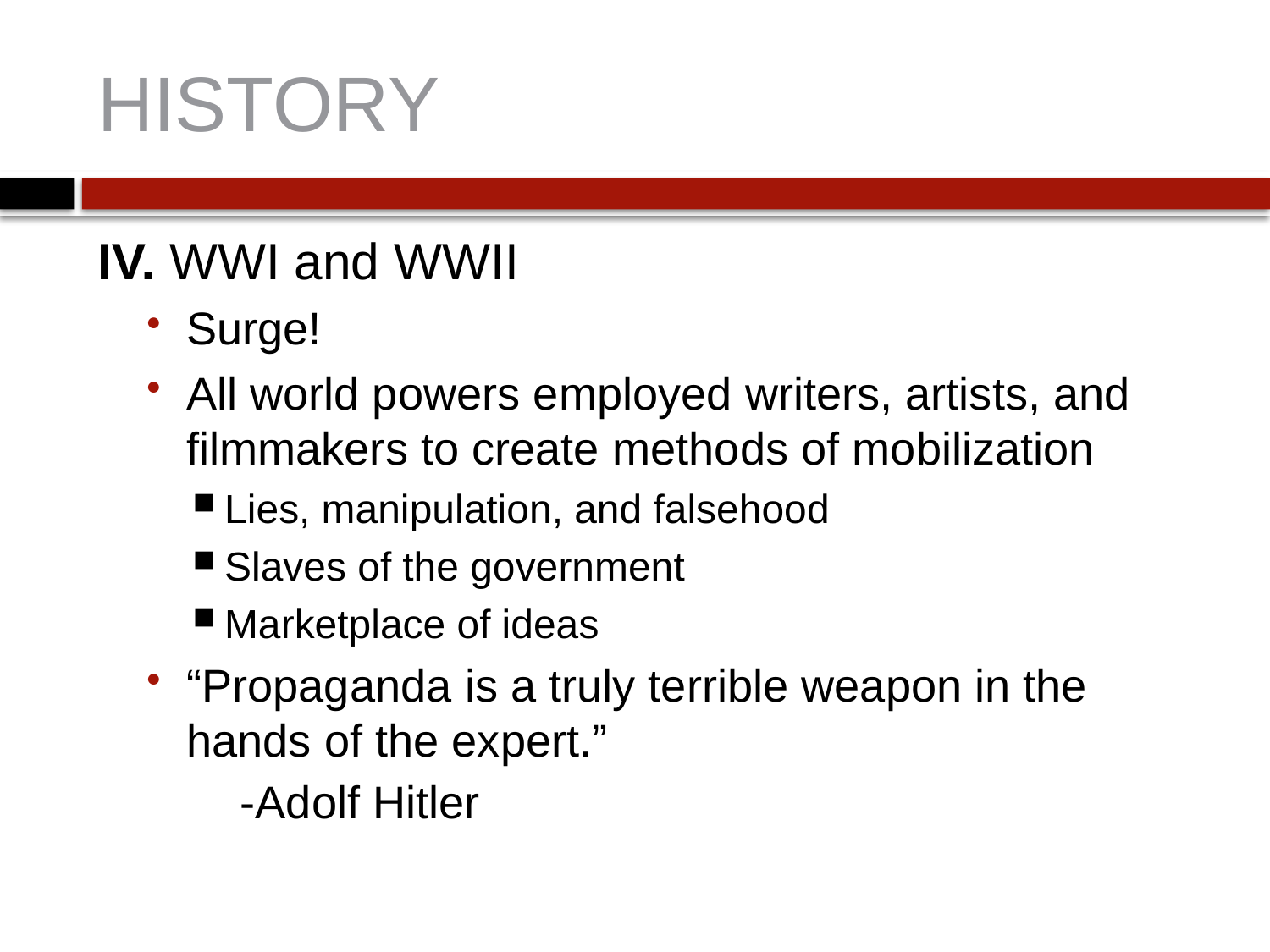

# HISTORY
IV. WWI and WWII
Surge!
All world powers employed writers, artists, and filmmakers to create methods of mobilization
Lies, manipulation, and falsehood
Slaves of the government
Marketplace of ideas
“Propaganda is a truly terrible weapon in the hands of the expert.”
-Adolf Hitler